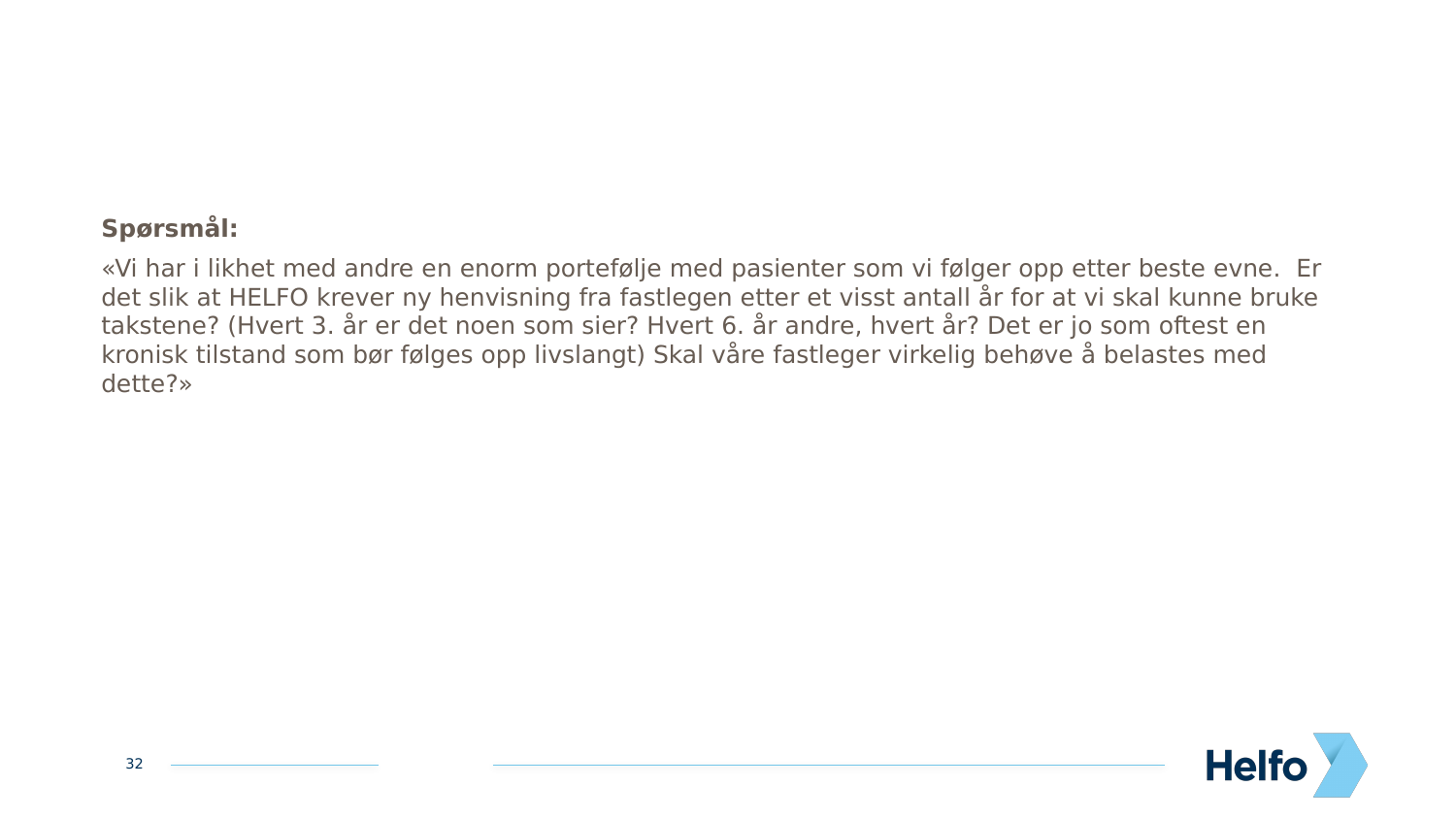

Spørsmål:
«Vi har i likhet med andre en enorm portefølje med pasienter som vi følger opp etter beste evne.  Er det slik at HELFO krever ny henvisning fra fastlegen etter et visst antall år for at vi skal kunne bruke takstene? (Hvert 3. år er det noen som sier? Hvert 6. år andre, hvert år? Det er jo som oftest en kronisk tilstand som bør følges opp livslangt) Skal våre fastleger virkelig behøve å belastes med dette?»

32